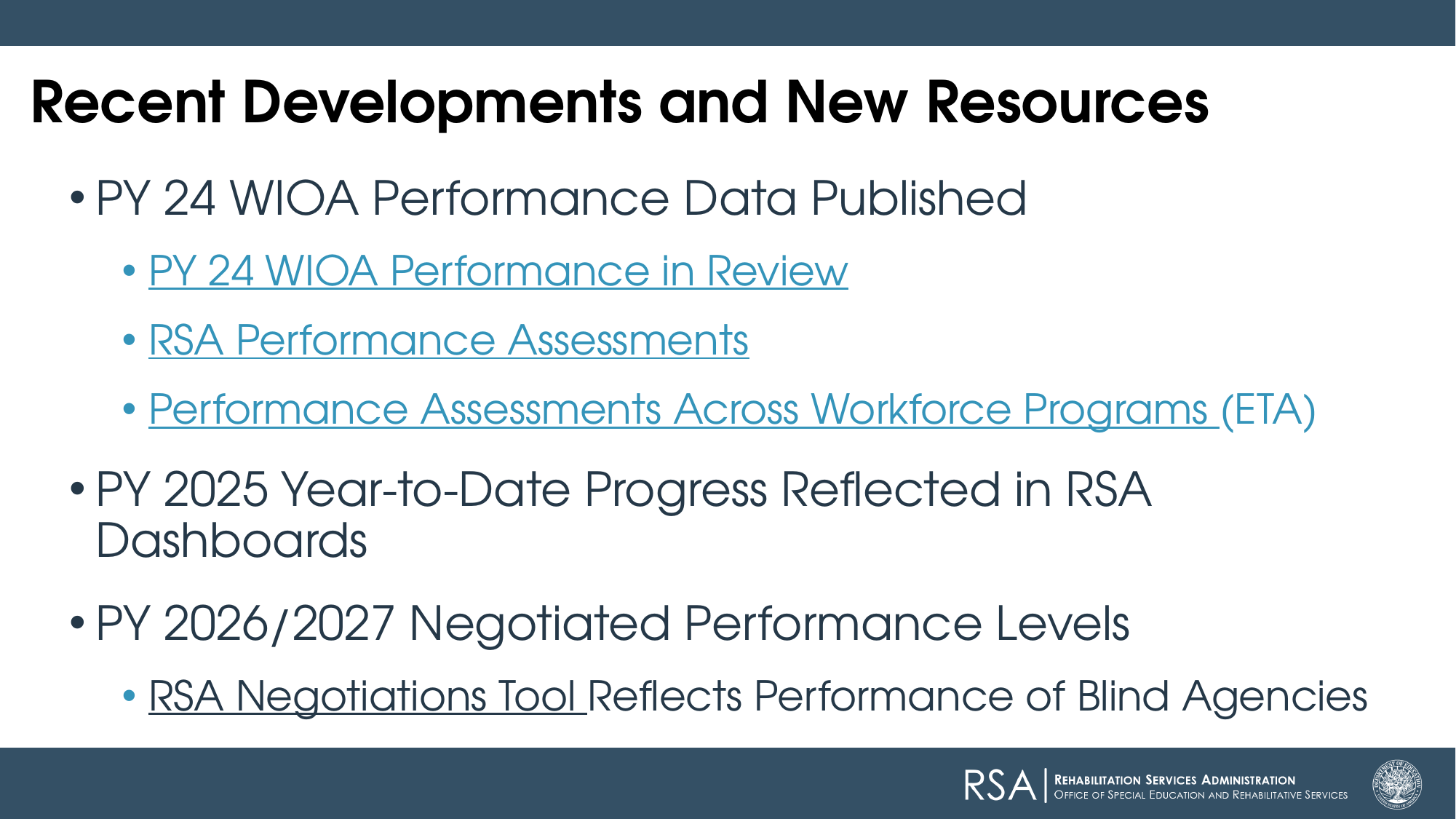

# Recent Developments and New Resources
PY 24 WIOA Performance Data Published
PY 24 WIOA Performance in Review
RSA Performance Assessments
Performance Assessments Across Workforce Programs (ETA)
PY 2025 Year-to-Date Progress Reflected in RSA Dashboards
PY 2026/2027 Negotiated Performance Levels
RSA Negotiations Tool Reflects Performance of Blind Agencies